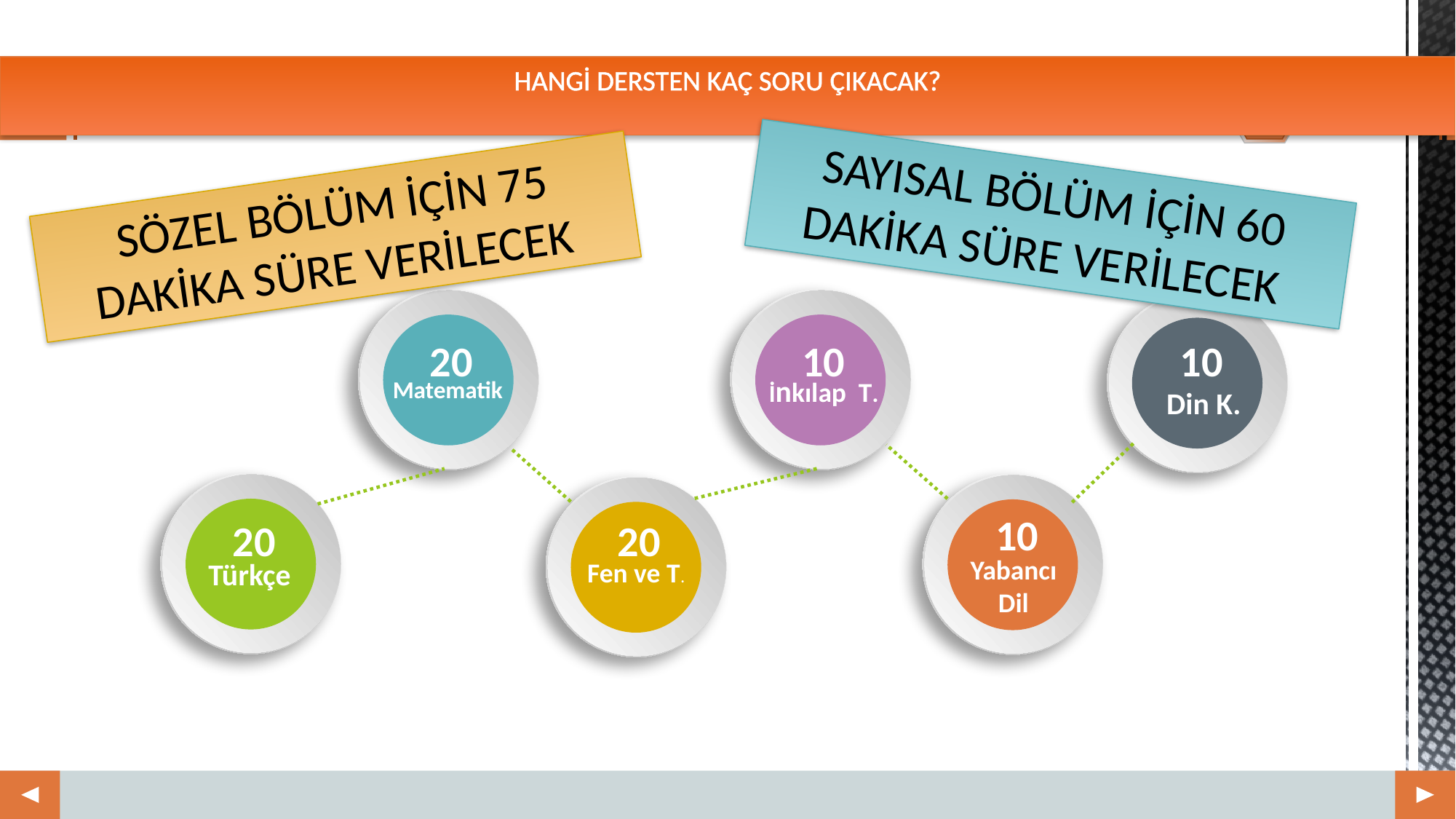

# HANGİ DERSTEN KAÇ SORU ÇIKACAK?
SAYISAL BÖLÜM İÇİN 60 DAKİKA SÜRE VERİLECEK
SÖZEL BÖLÜM İÇİN 75 DAKİKA SÜRE VERİLECEK

10
20
10
İnkılap  T.
Matematik
Din K.

10
20
20
Yabancı Dil
Fen ve T.
Türkçe